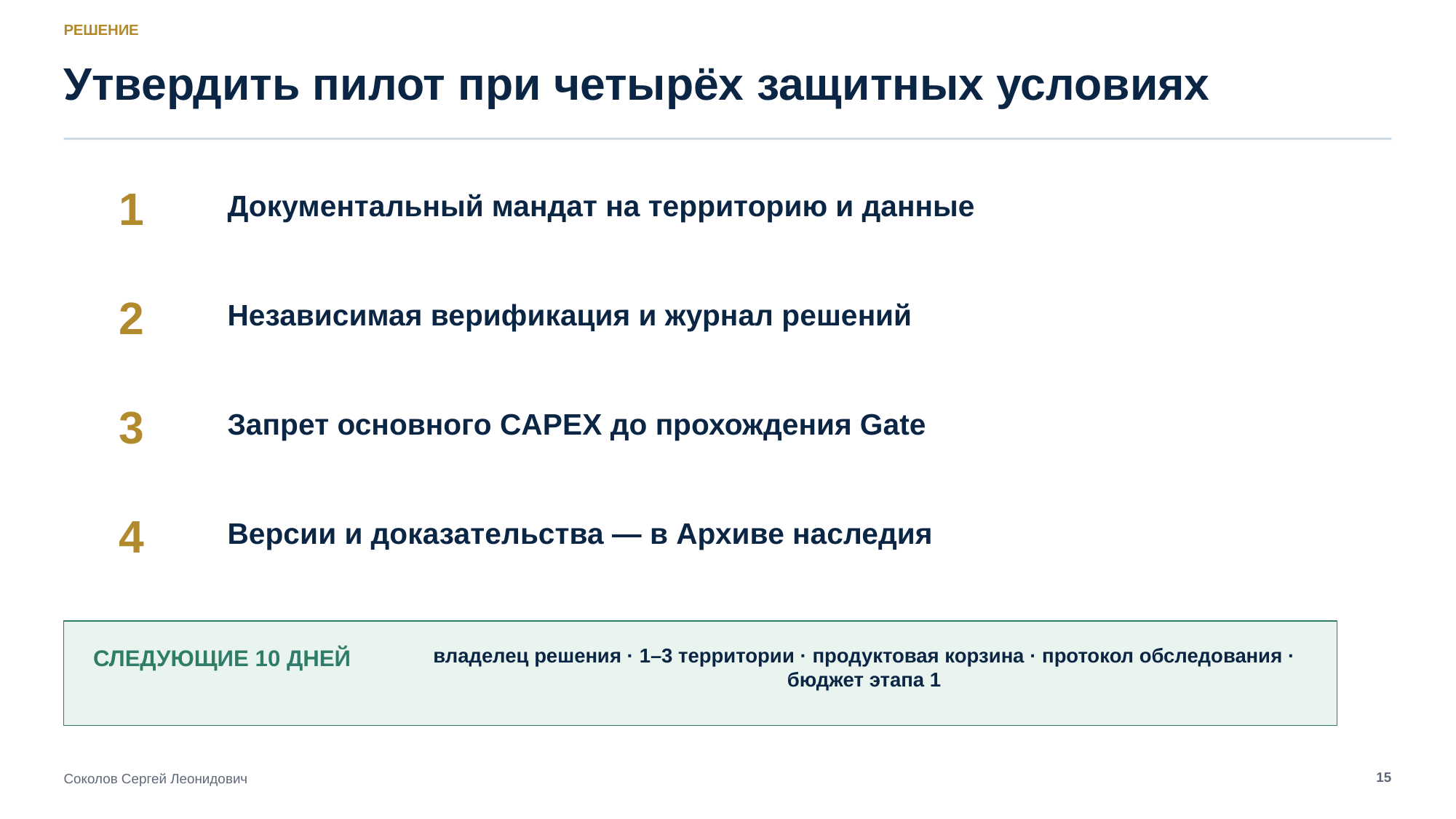

РЕШЕНИЕ
Утвердить пилот при четырёх защитных условиях

1
Документальный мандат на территорию и данные
2
Независимая верификация и журнал решений
3
Запрет основного CAPEX до прохождения Gate
4
Версии и доказательства — в Архиве наследия

владелец решения · 1–3 территории · продуктовая корзина · протокол обследования · бюджет этапа 1
СЛЕДУЮЩИЕ 10 ДНЕЙ
15
Соколов Сергей Леонидович